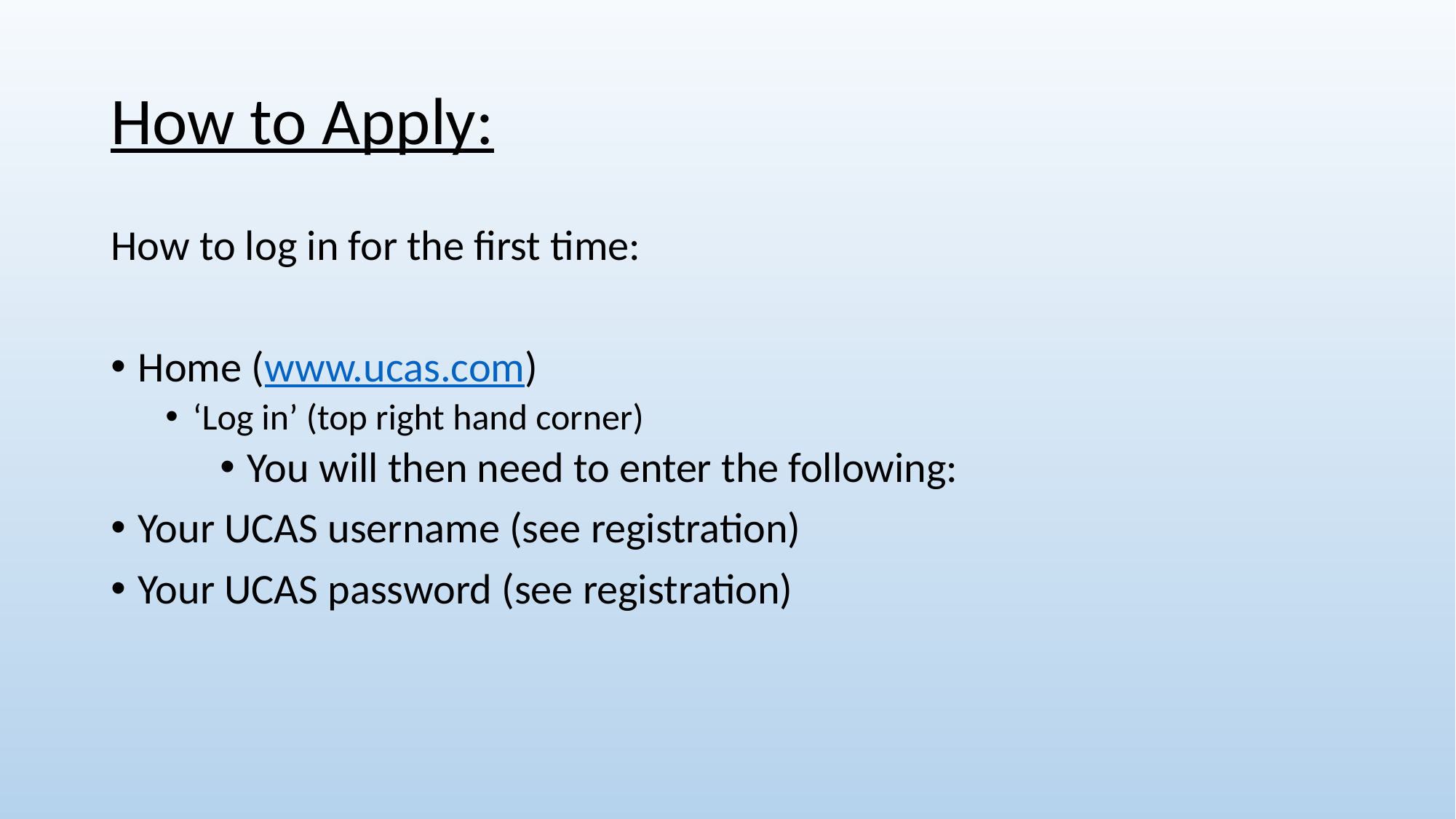

# How to Apply:
How to log in for the first time:

Home (www.ucas.com)
‘Log in’ (top right hand corner)
You will then need to enter the following:
Your UCAS username (see registration)
Your UCAS password (see registration)